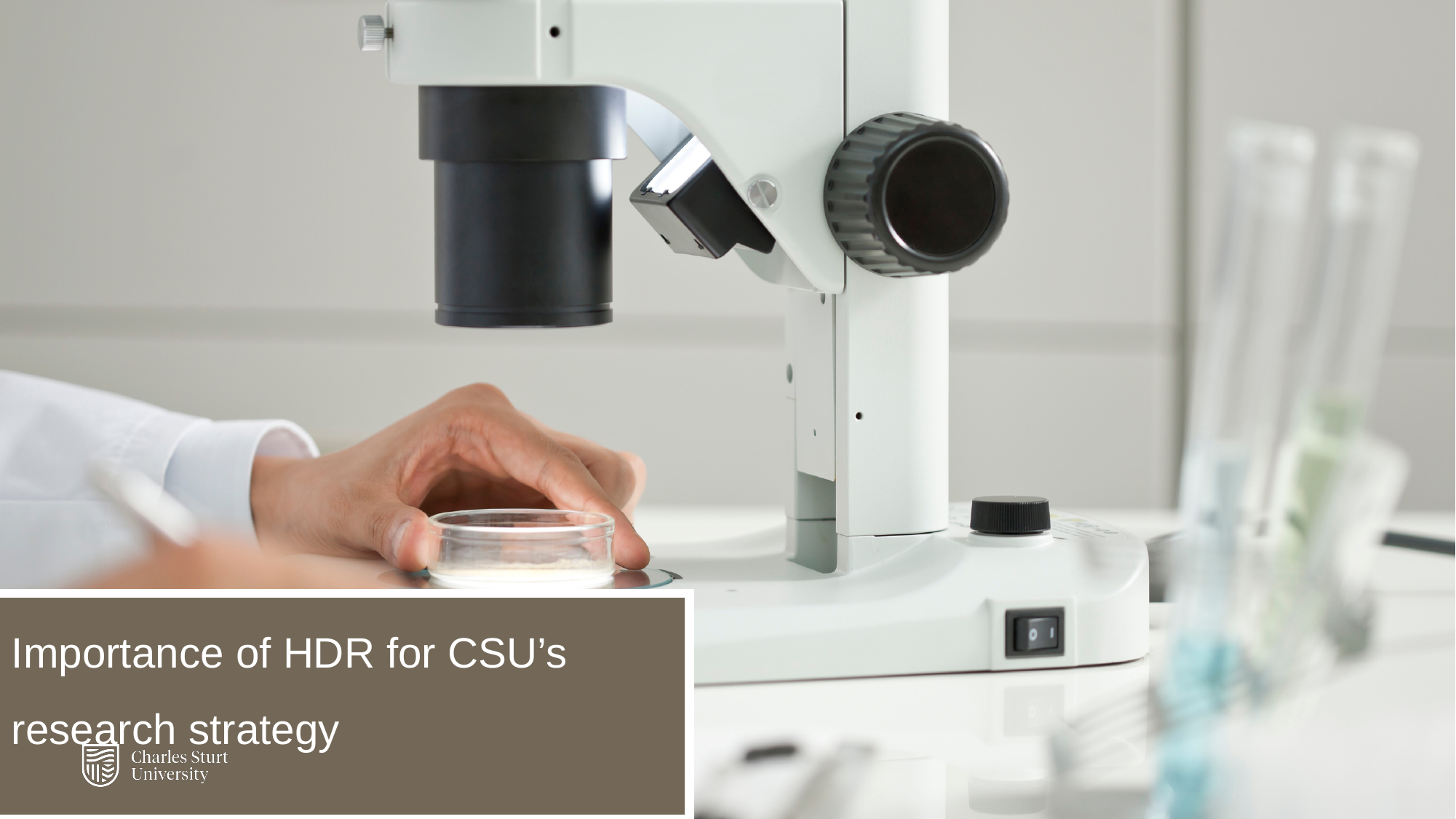

Importance of HDR for CSU’s research strategy